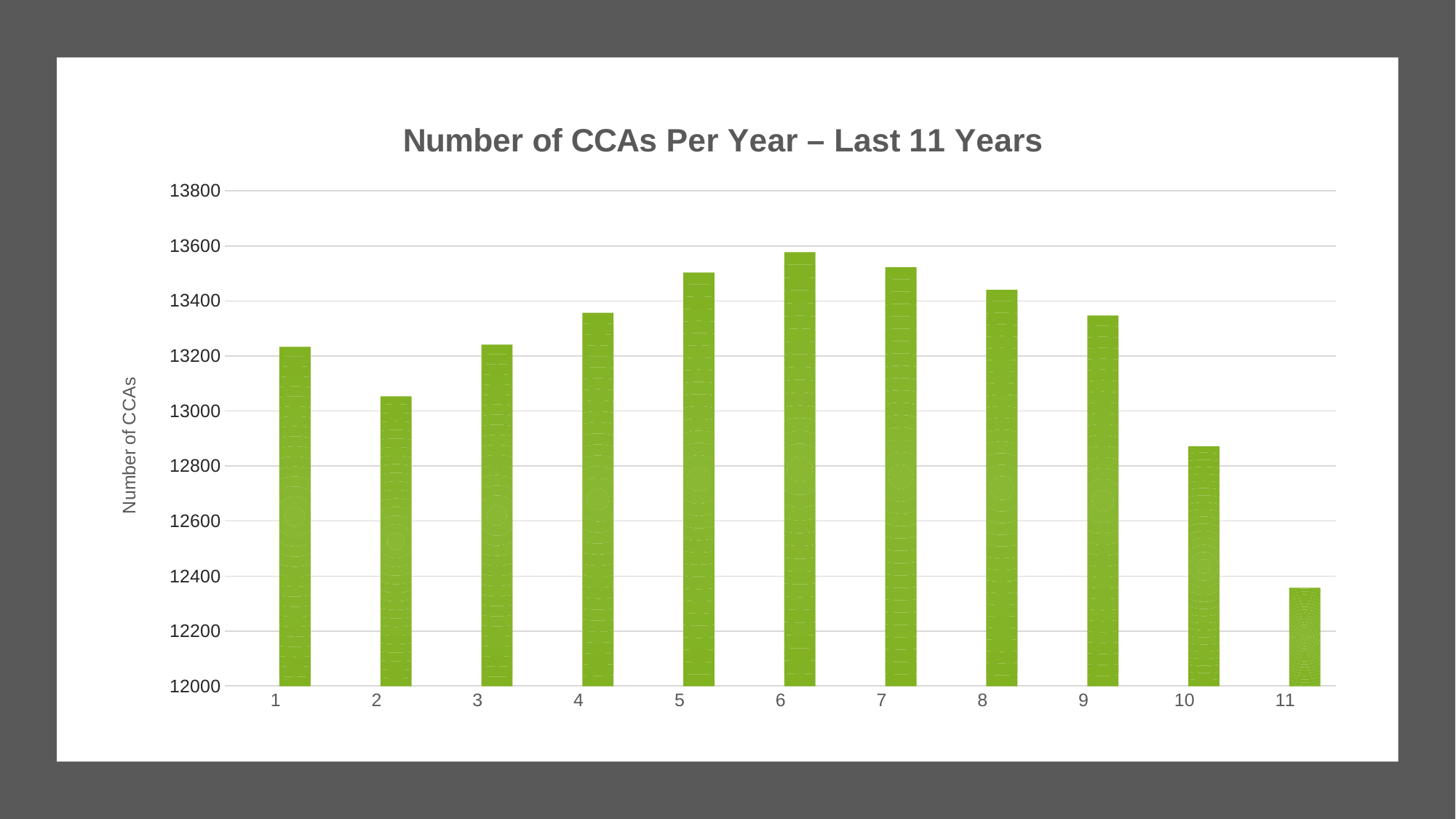

### Chart: Number of CCAs Per Year – Last 11 Years

| Category |   | CCA |
|---|---|---|